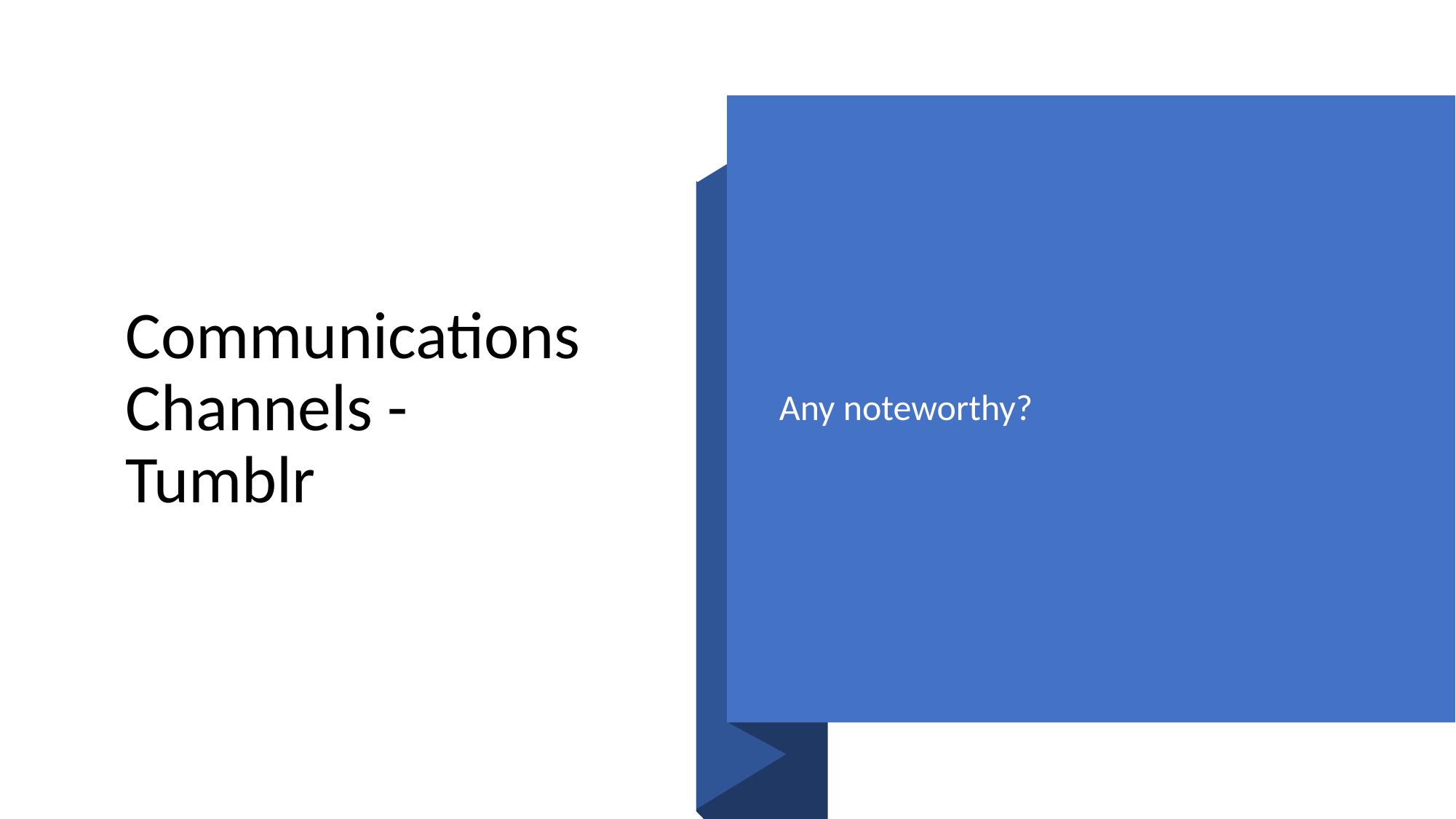

# Communications Channels - Tumblr
Any noteworthy?